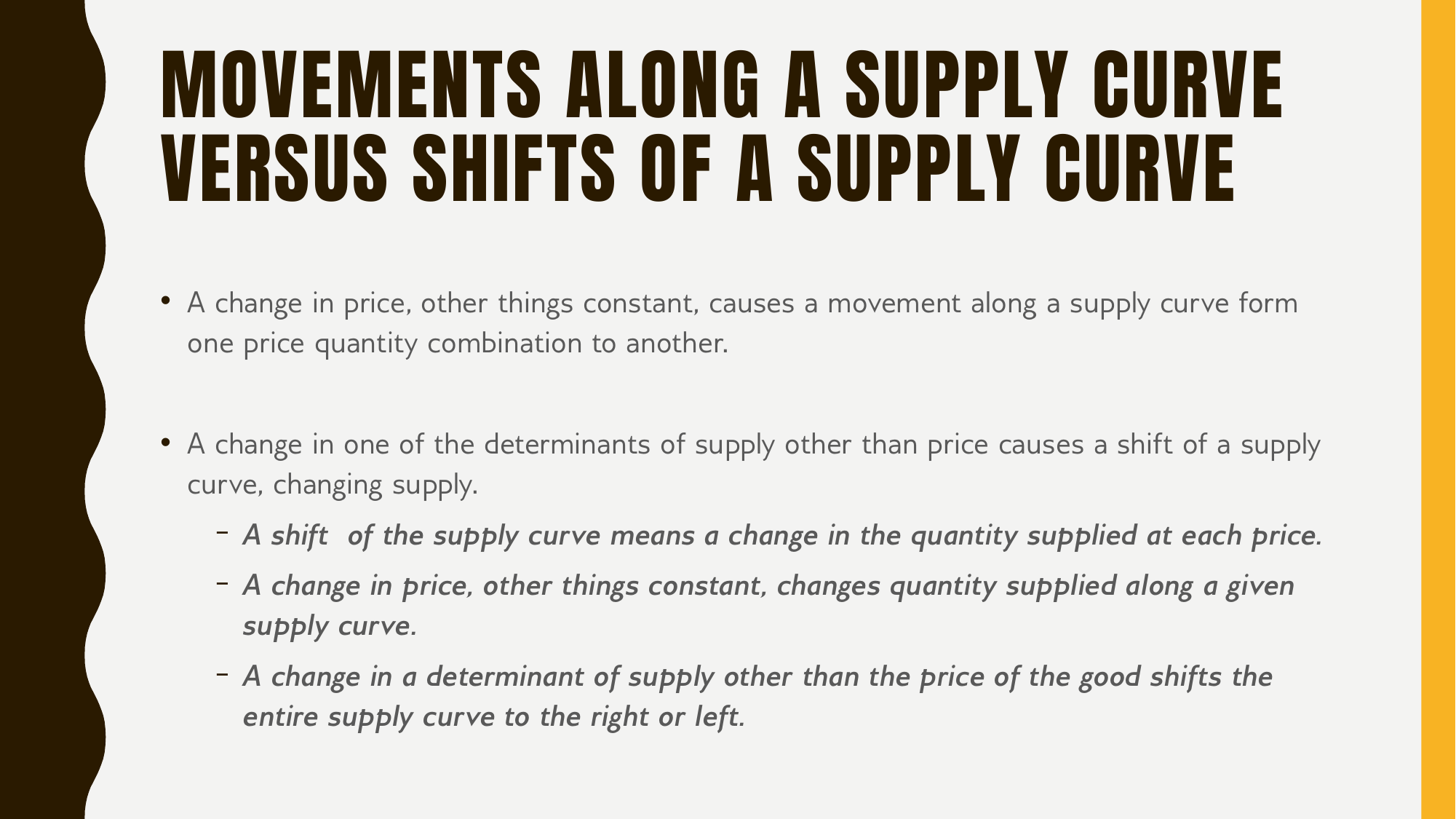

# Movements Along a supply curve versus shifts of a supply curve
A change in price, other things constant, causes a movement along a supply curve form one price quantity combination to another.

A change in one of the determinants of supply other than price causes a shift of a supply curve, changing supply.
A shift  of the supply curve means a change in the quantity supplied at each price.
A change in price, other things constant, changes quantity supplied along a given supply curve.
A change in a determinant of supply other than the price of the good shifts the entire supply curve to the right or left.